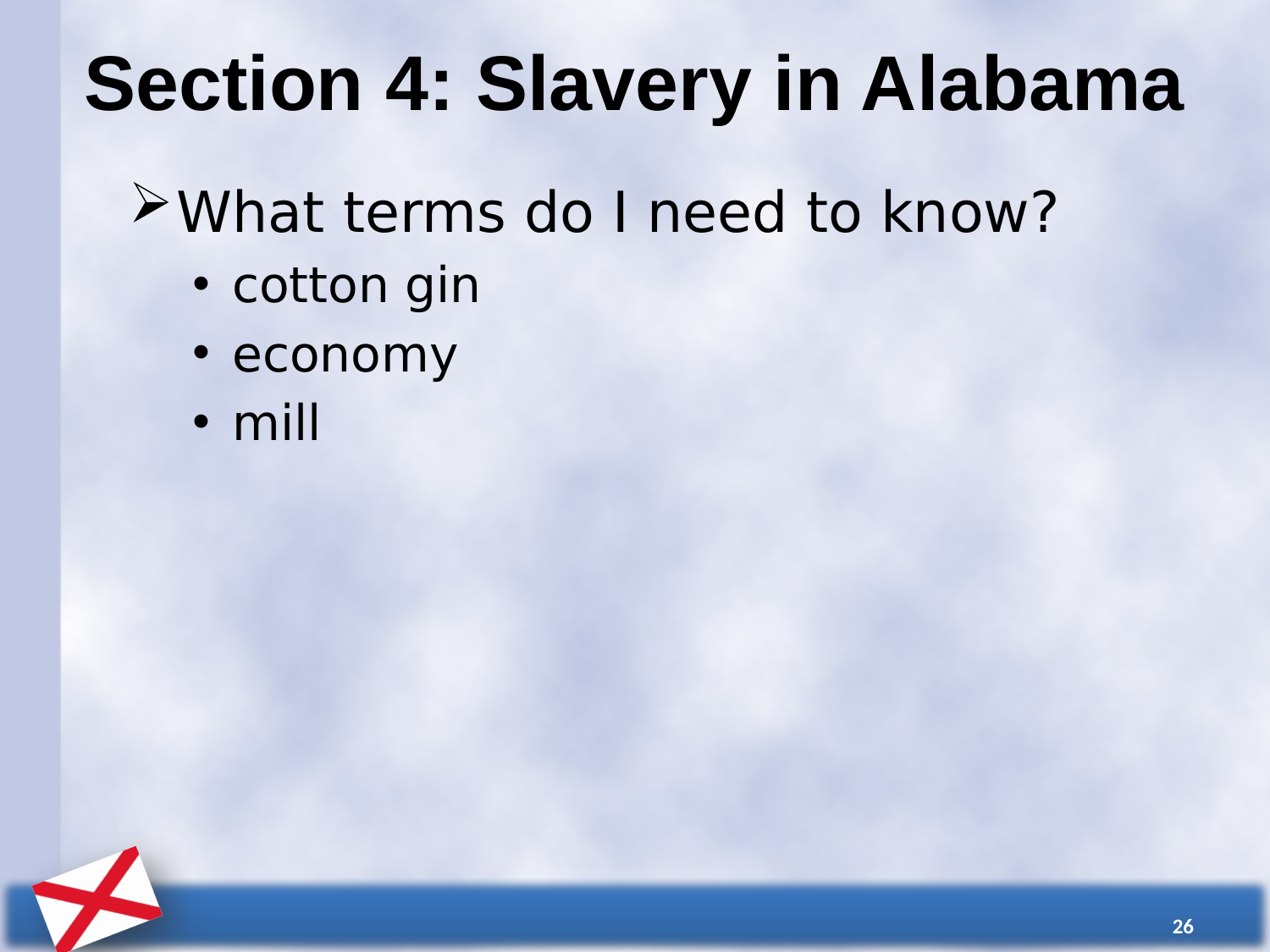

# Section 4: Slavery in Alabama
What terms do I need to know?
cotton gin
economy
mill

26